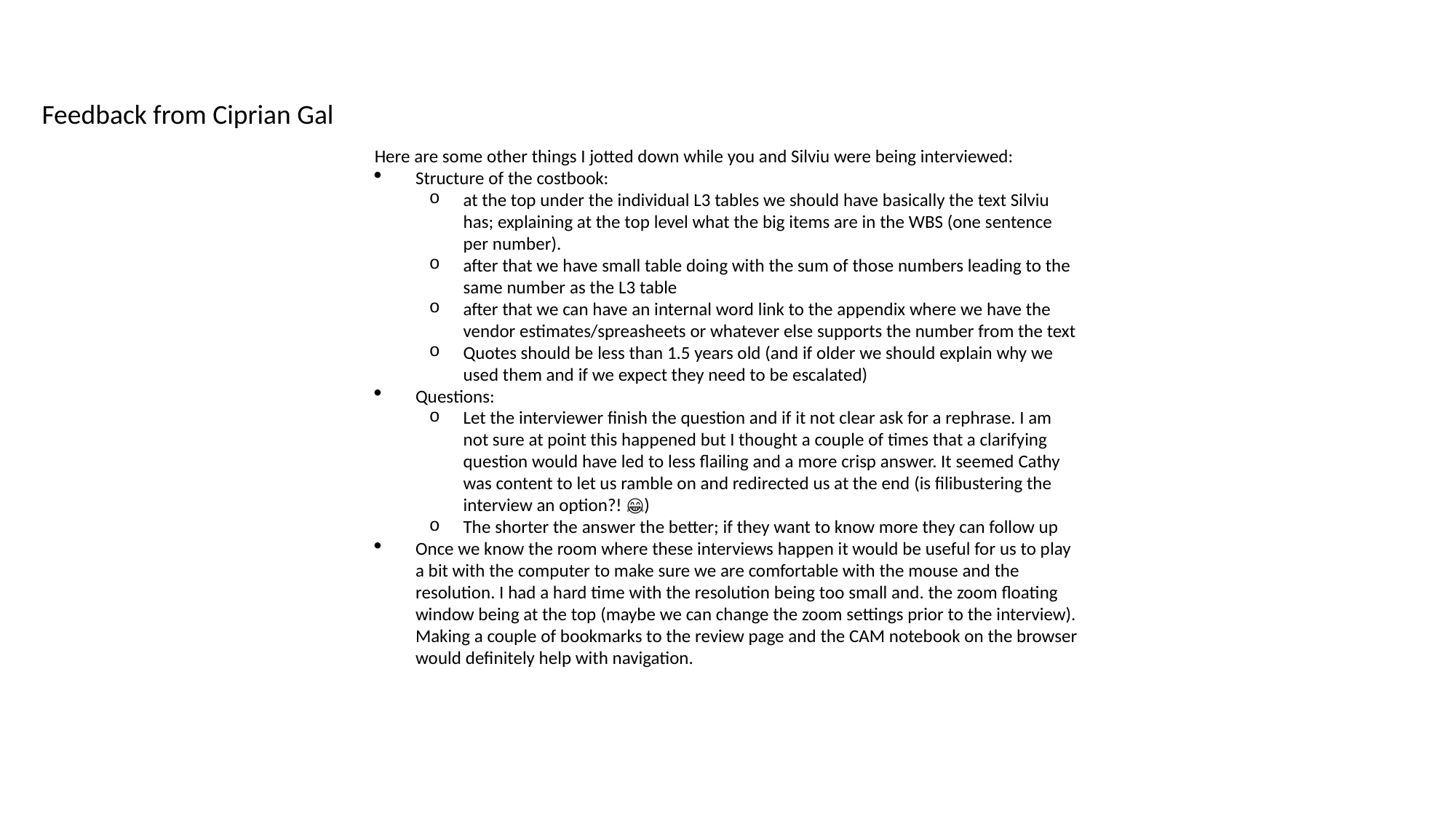

Feedback from Ciprian Gal
Here are some other things I jotted down while you and Silviu were being interviewed:
Structure of the costbook:
at the top under the individual L3 tables we should have basically the text Silviu has; explaining at the top level what the big items are in the WBS (one sentence per number).
after that we have small table doing with the sum of those numbers leading to the same number as the L3 table
after that we can have an internal word link to the appendix where we have the vendor estimates/spreasheets or whatever else supports the number from the text
Quotes should be less than 1.5 years old (and if older we should explain why we used them and if we expect they need to be escalated)
Questions:
Let the interviewer finish the question and if it not clear ask for a rephrase. I am not sure at point this happened but I thought a couple of times that a clarifying question would have led to less flailing and a more crisp answer. It seemed Cathy was content to let us ramble on and redirected us at the end (is filibustering the interview an option?! 😂)
The shorter the answer the better; if they want to know more they can follow up
Once we know the room where these interviews happen it would be useful for us to play a bit with the computer to make sure we are comfortable with the mouse and the resolution. I had a hard time with the resolution being too small and. the zoom floating window being at the top (maybe we can change the zoom settings prior to the interview). Making a couple of bookmarks to the review page and the CAM notebook on the browser would definitely help with navigation.